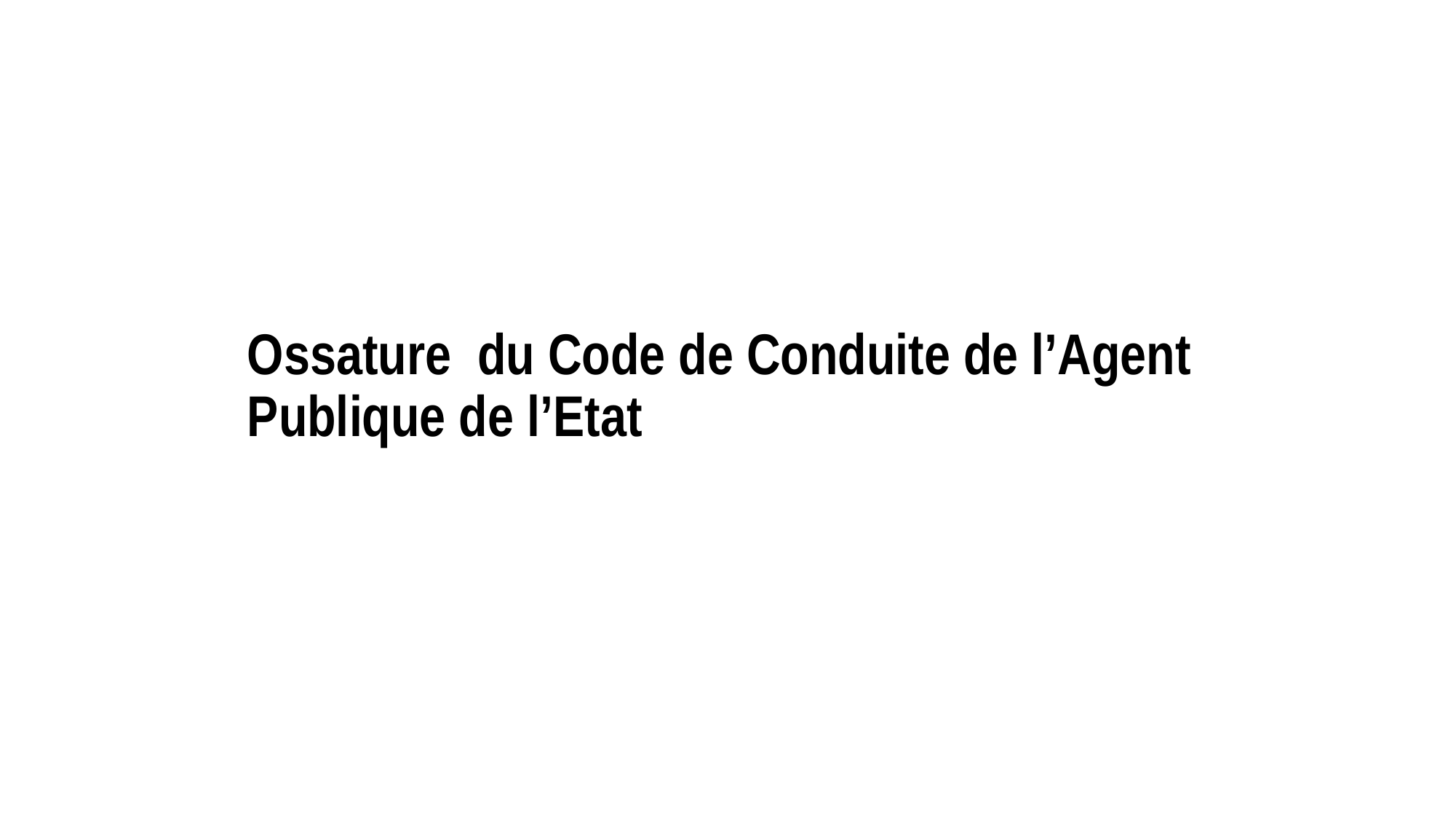

# Ossature  du Code de Conduite de l’Agent Publique de l’Etat